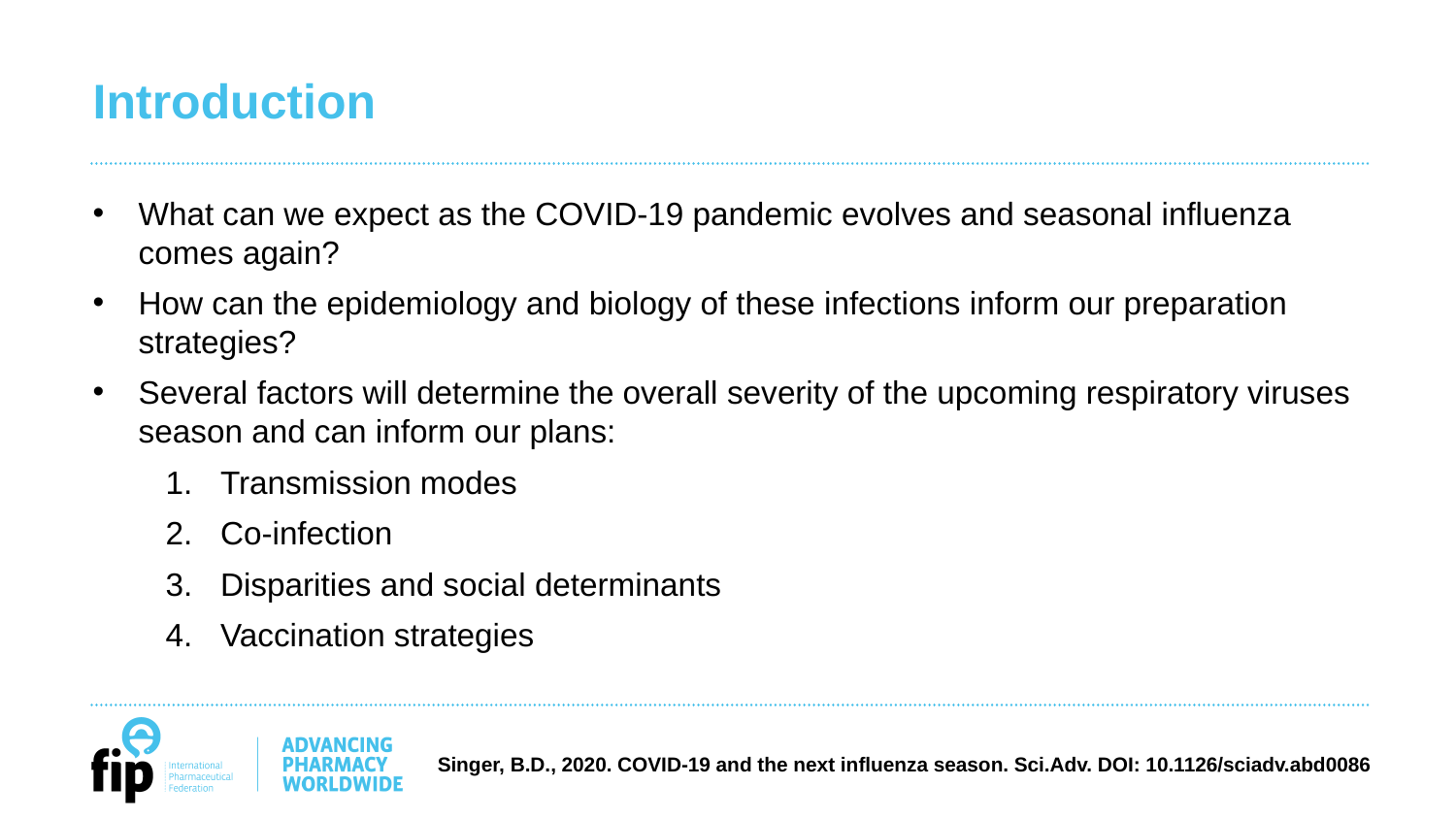

Introduction
What can we expect as the COVID-19 pandemic evolves and seasonal influenza comes again?
How can the epidemiology and biology of these infections inform our preparation strategies?
Several factors will determine the overall severity of the upcoming respiratory viruses season and can inform our plans:
Transmission modes
Co-infection
Disparities and social determinants
Vaccination strategies

Singer, B.D., 2020. COVID-19 and the next influenza season. Sci.Adv. DOI: 10.1126/sciadv.abd0086
7
©FIP: All the information in this video are confidential and cannot be copied, downloaded or reproduced without the formal approval of FIP (International Pharmaceutical Federation).